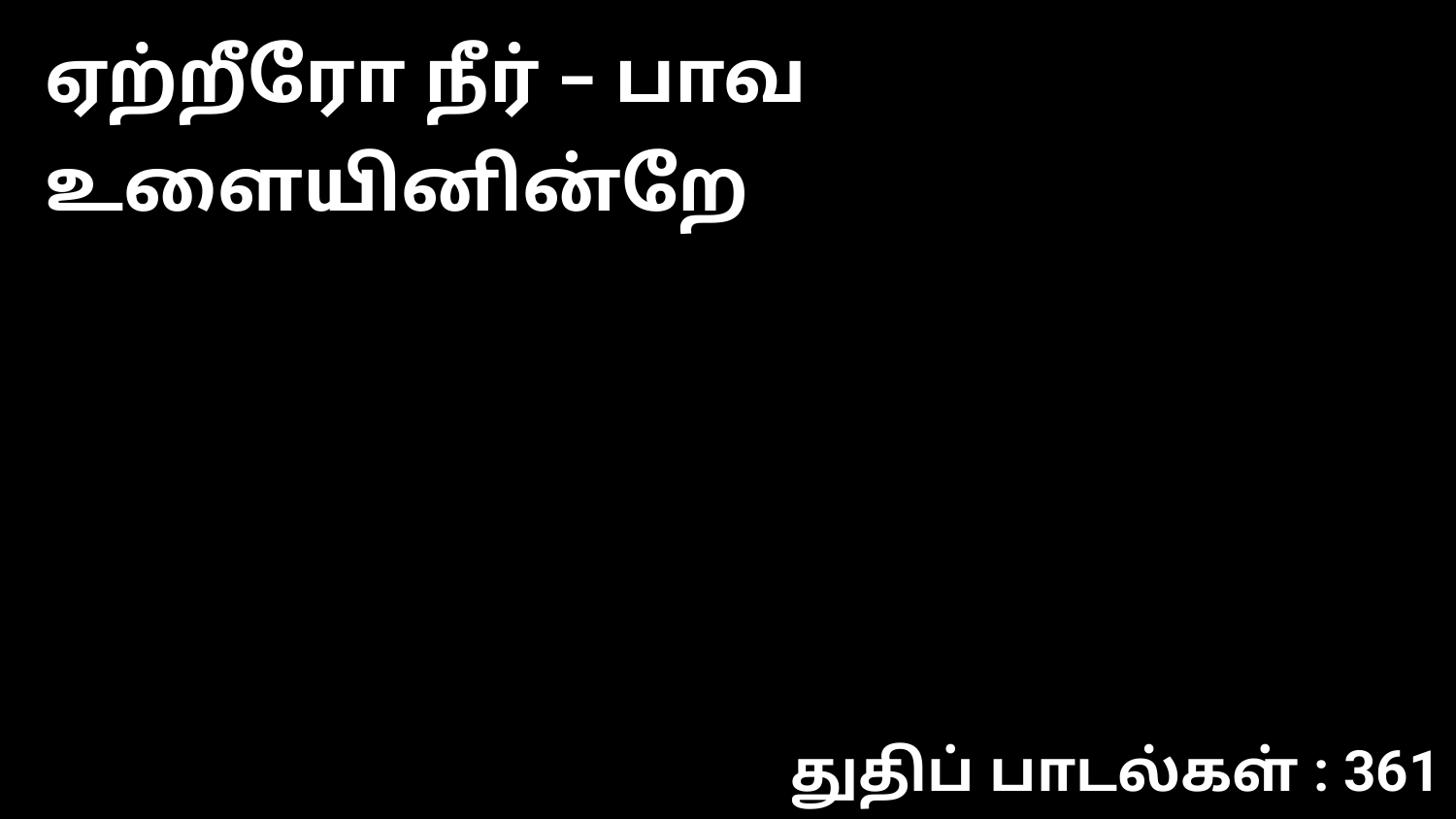

ஏற்றீரோ நீர் – பாவ உளையினின்றே
துதிப் பாடல்கள் : 361